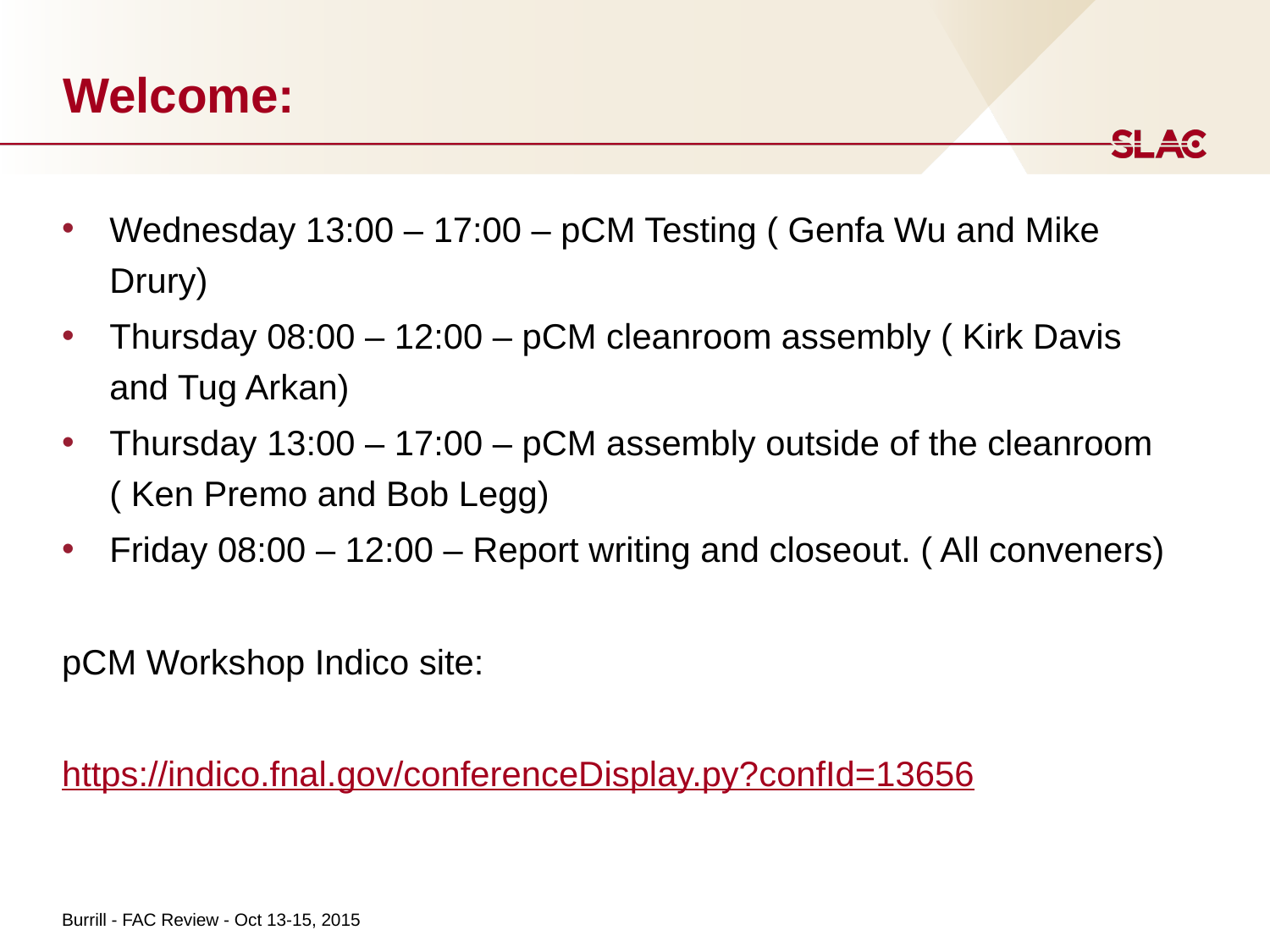

# Welcome:
Wednesday 13:00 – 17:00 – pCM Testing ( Genfa Wu and Mike Drury)
Thursday 08:00 – 12:00 – pCM cleanroom assembly ( Kirk Davis and Tug Arkan)
Thursday 13:00 – 17:00 – pCM assembly outside of the cleanroom ( Ken Premo and Bob Legg)
Friday 08:00 – 12:00 – Report writing and closeout. ( All conveners)

pCM Workshop Indico site:

https://indico.fnal.gov/conferenceDisplay.py?confId=13656

Burrill - FAC Review - Oct 13-15, 2015